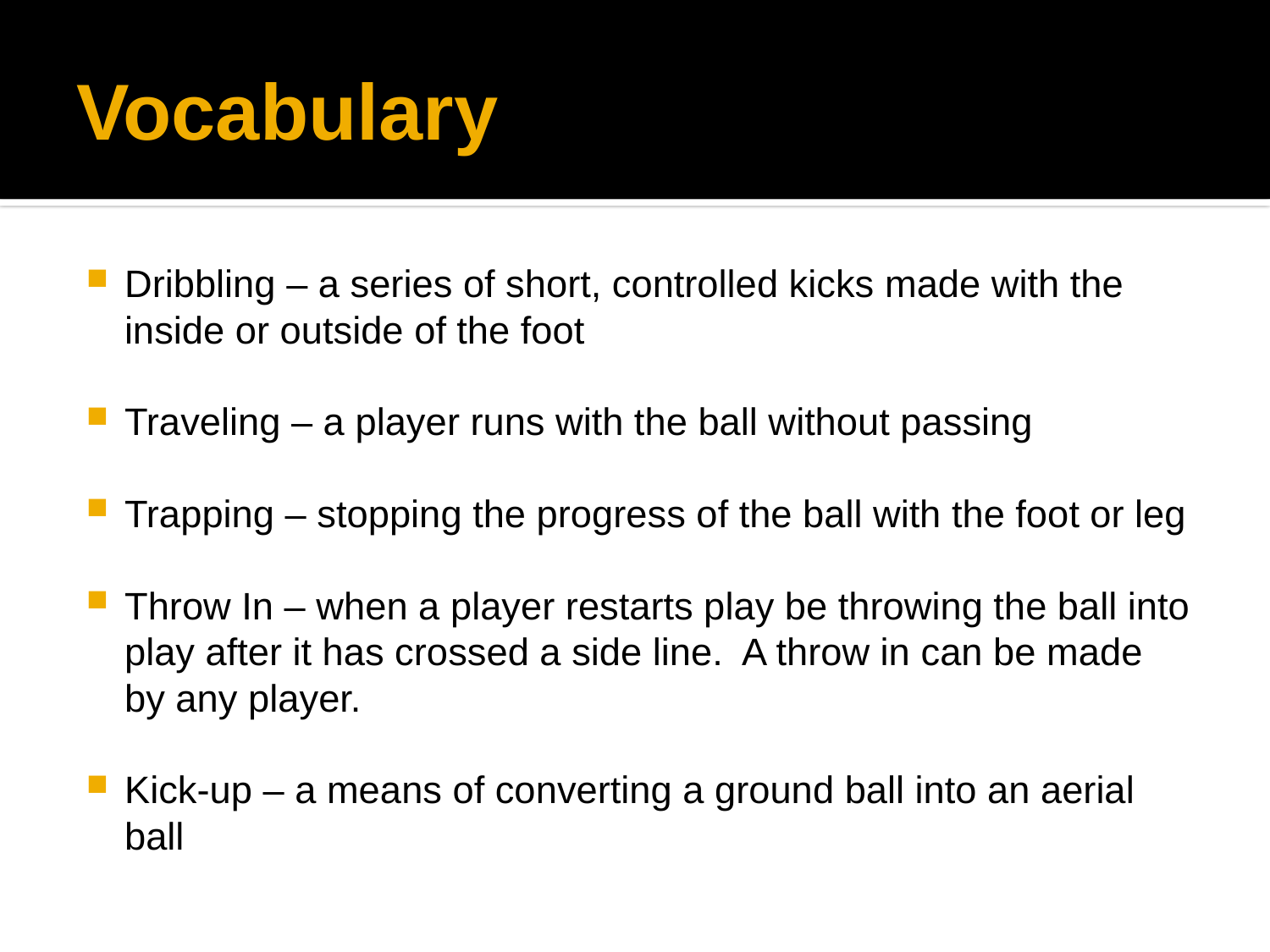

# Vocabulary
Dribbling – a series of short, controlled kicks made with the inside or outside of the foot

Traveling – a player runs with the ball without passing

Trapping – stopping the progress of the ball with the foot or leg

Throw In – when a player restarts play be throwing the ball into play after it has crossed a side line.  A throw in can be made by any player.

Kick-up – a means of converting a ground ball into an aerial ball